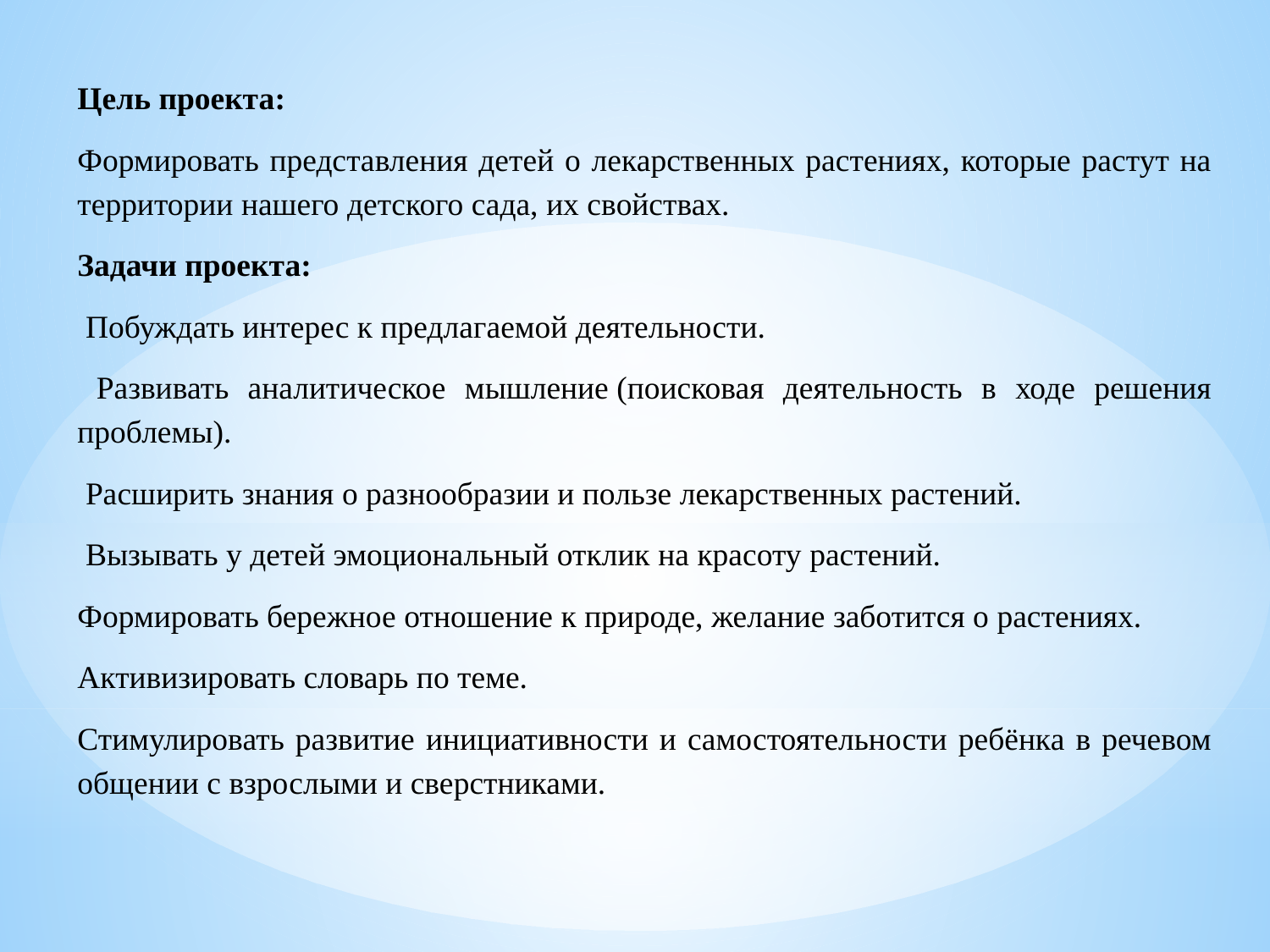

Цель проекта:
Формировать представления детей о лекарственных растениях, которые растут на территории нашего детского сада, их свойствах.
Задачи проекта:
 Побуждать интерес к предлагаемой деятельности.
 Развивать аналитическое мышление (поисковая деятельность в ходе решения проблемы).
 Расширить знания о разнообразии и пользе лекарственных растений.
 Вызывать у детей эмоциональный отклик на красоту растений.
Формировать бережное отношение к природе, желание заботится о растениях.
Активизировать словарь по теме.
Стимулировать развитие инициативности и самостоятельности ребёнка в речевом общении с взрослыми и сверстниками.